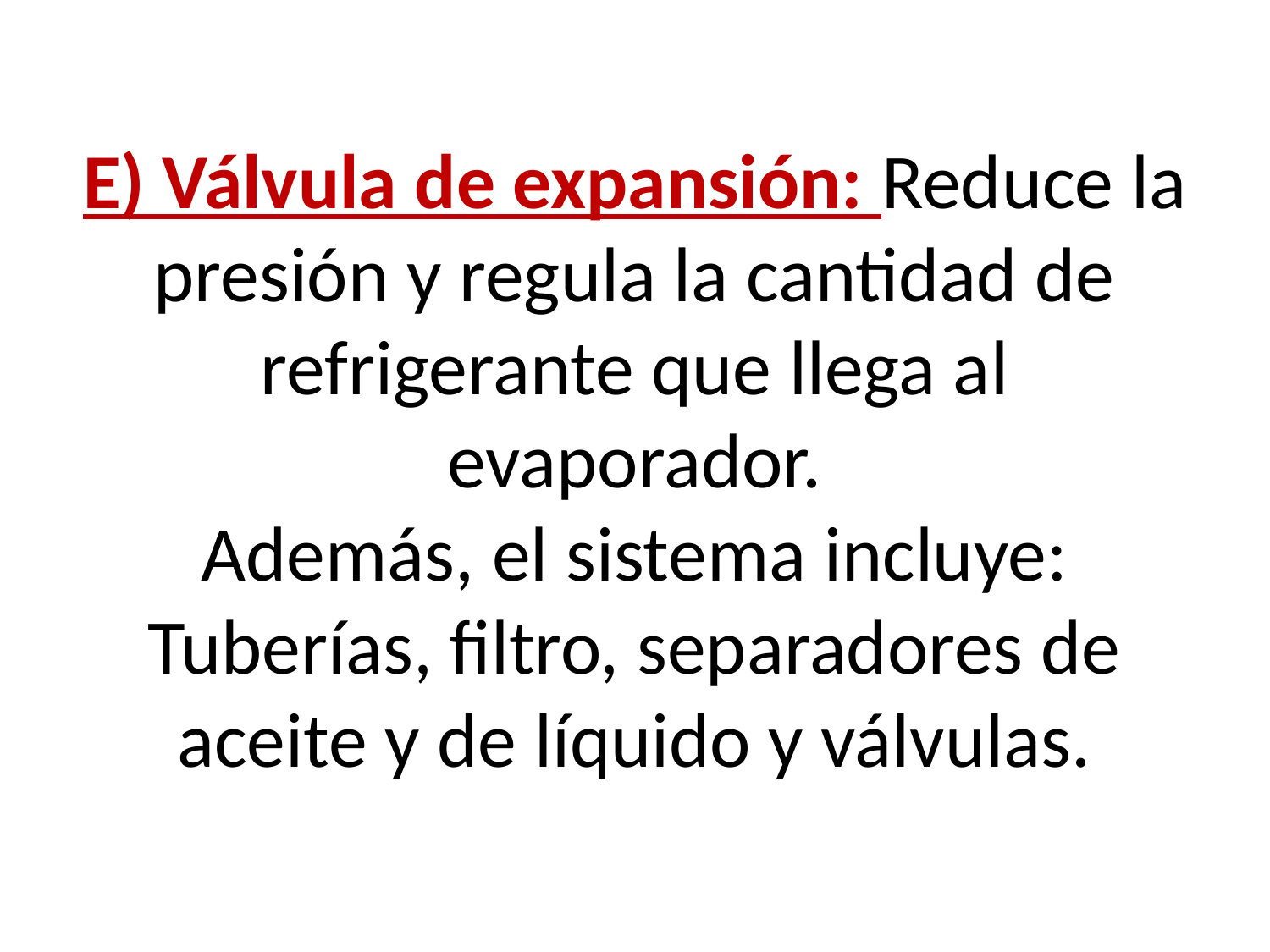

# E) Válvula de expansión: Reduce la presión y regula la cantidad de refrigerante que llega al evaporador. Además, el sistema incluye: Tuberías, filtro, separadores de aceite y de líquido y válvulas.